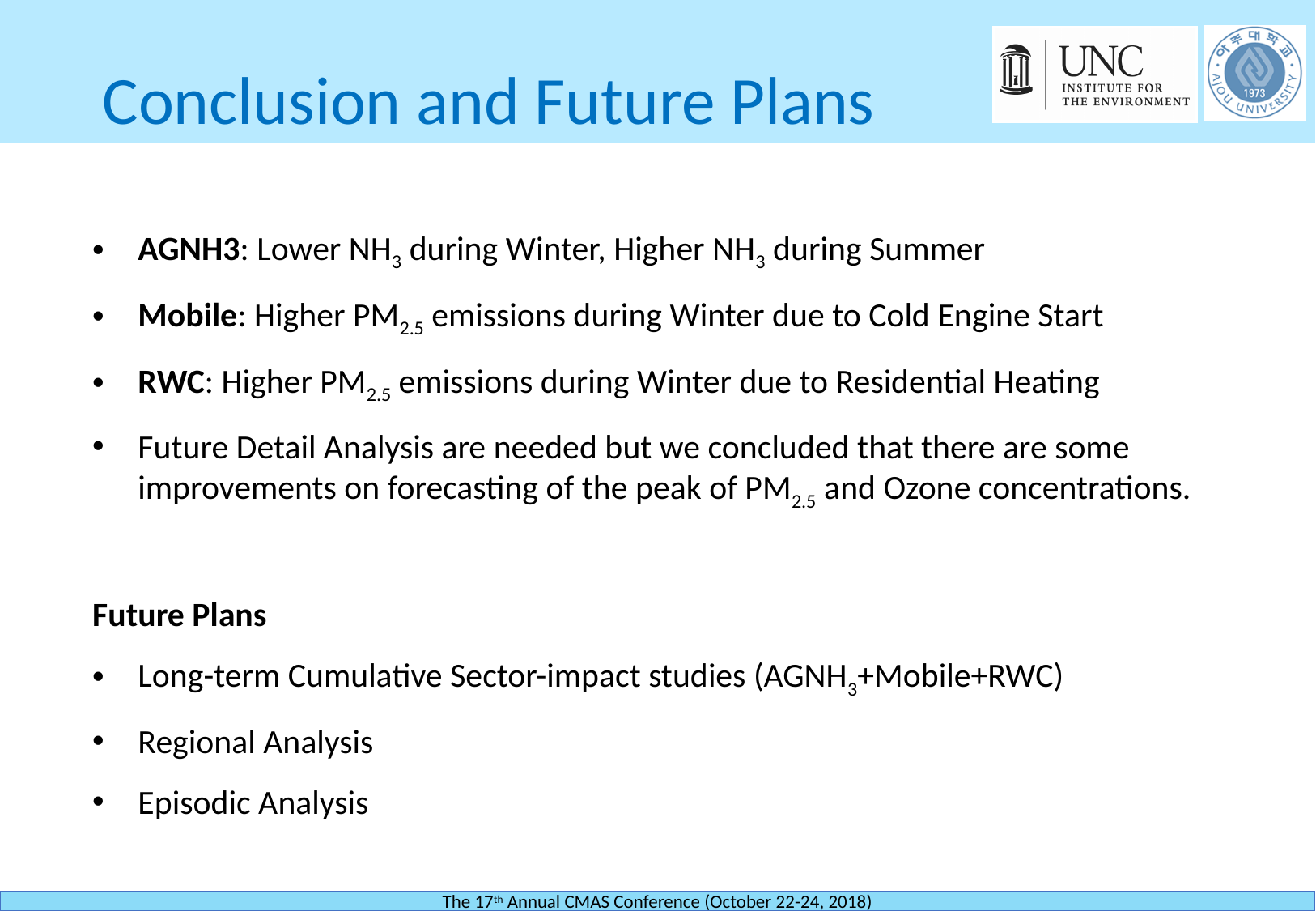

# Conclusion and Future Plans
AGNH3: Lower NH3 during Winter, Higher NH3 during Summer
Mobile: Higher PM2.5 emissions during Winter due to Cold Engine Start
RWC: Higher PM2.5 emissions during Winter due to Residential Heating
Future Detail Analysis are needed but we concluded that there are some  improvements on forecasting of the peak of PM2.5 and Ozone concentrations.

Future Plans
Long-term Cumulative Sector-impact studies (AGNH3+Mobile+RWC)
Regional Analysis
Episodic Analysis